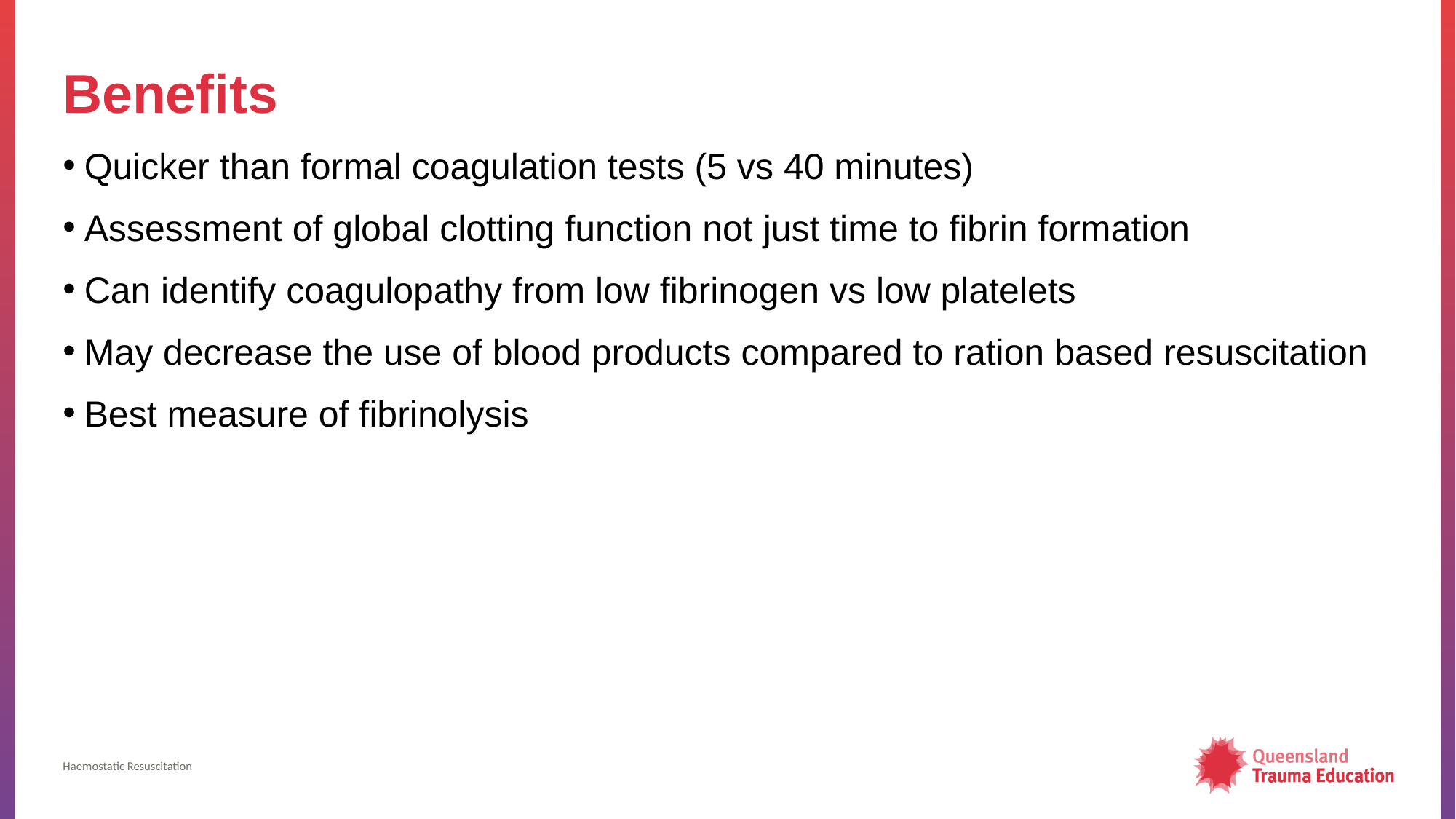

# Benefits
Quicker than formal coagulation tests (5 vs 40 minutes)
Assessment of global clotting function not just time to fibrin formation
Can identify coagulopathy from low fibrinogen vs low platelets
May decrease the use of blood products compared to ration based resuscitation
Best measure of fibrinolysis
Haemostatic Resuscitation